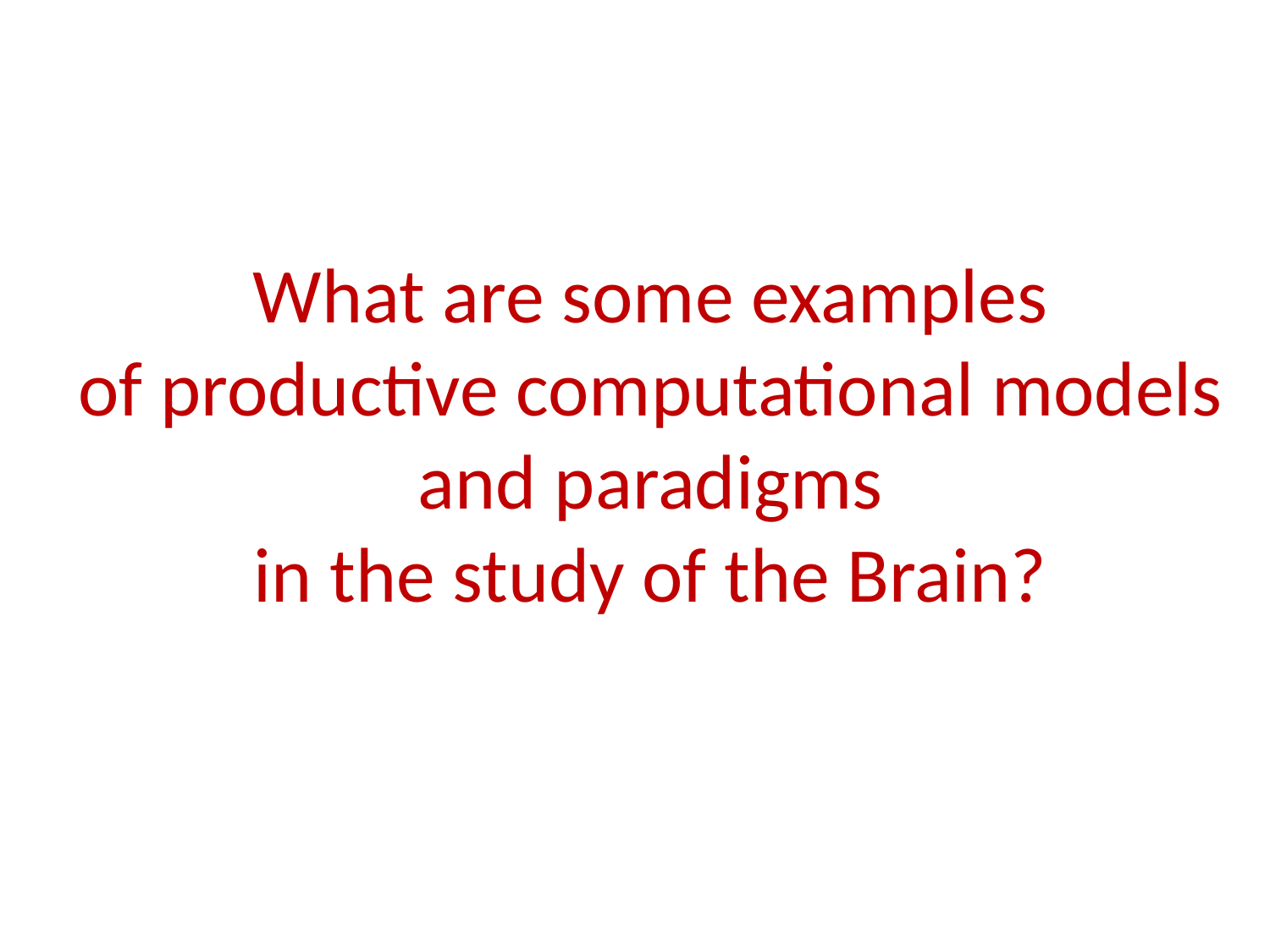

# What are some examples of productive computational models and paradigms in the study of the Brain?